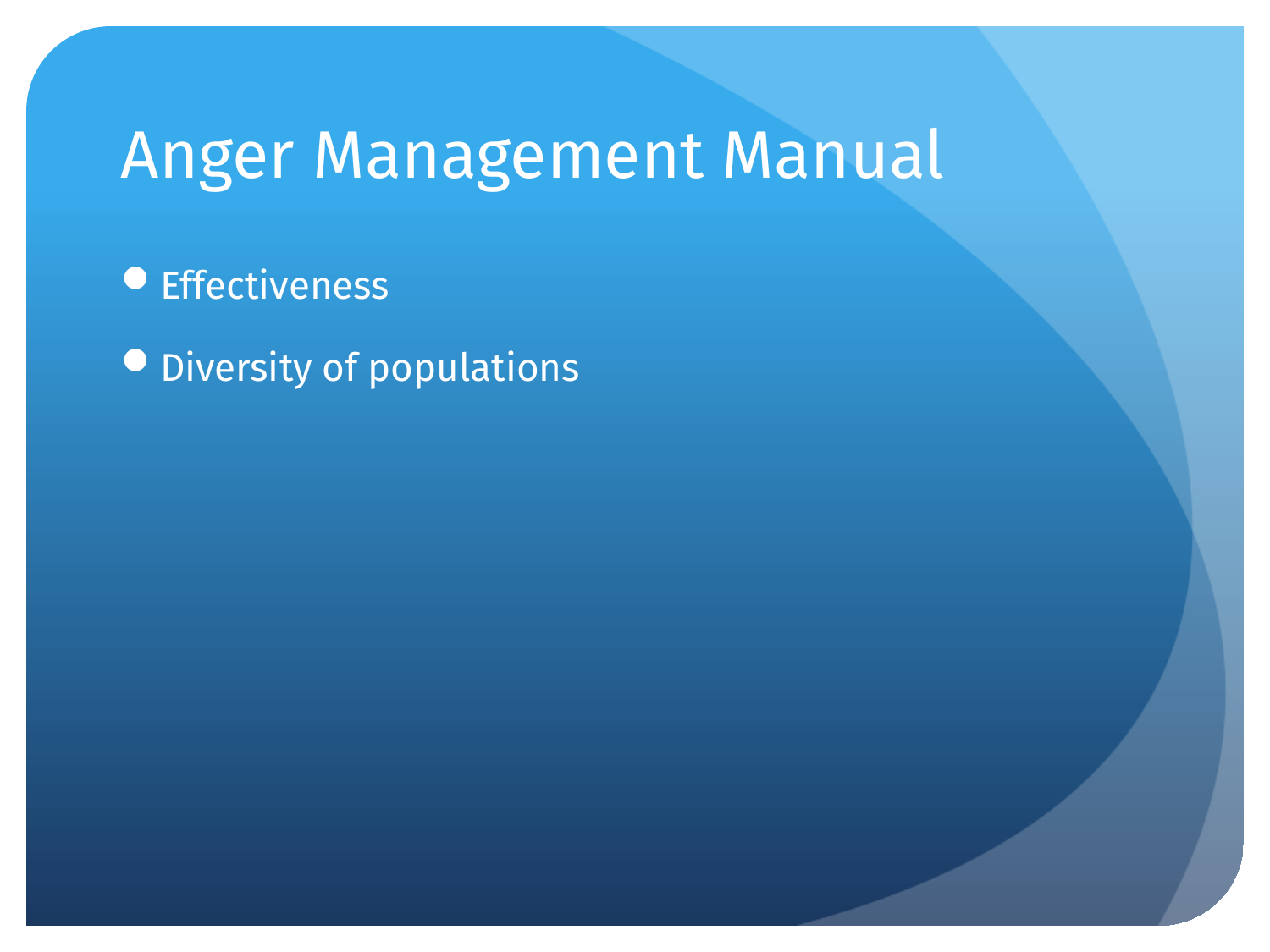

# Anger Management Manual
Effectiveness
Diversity of populations